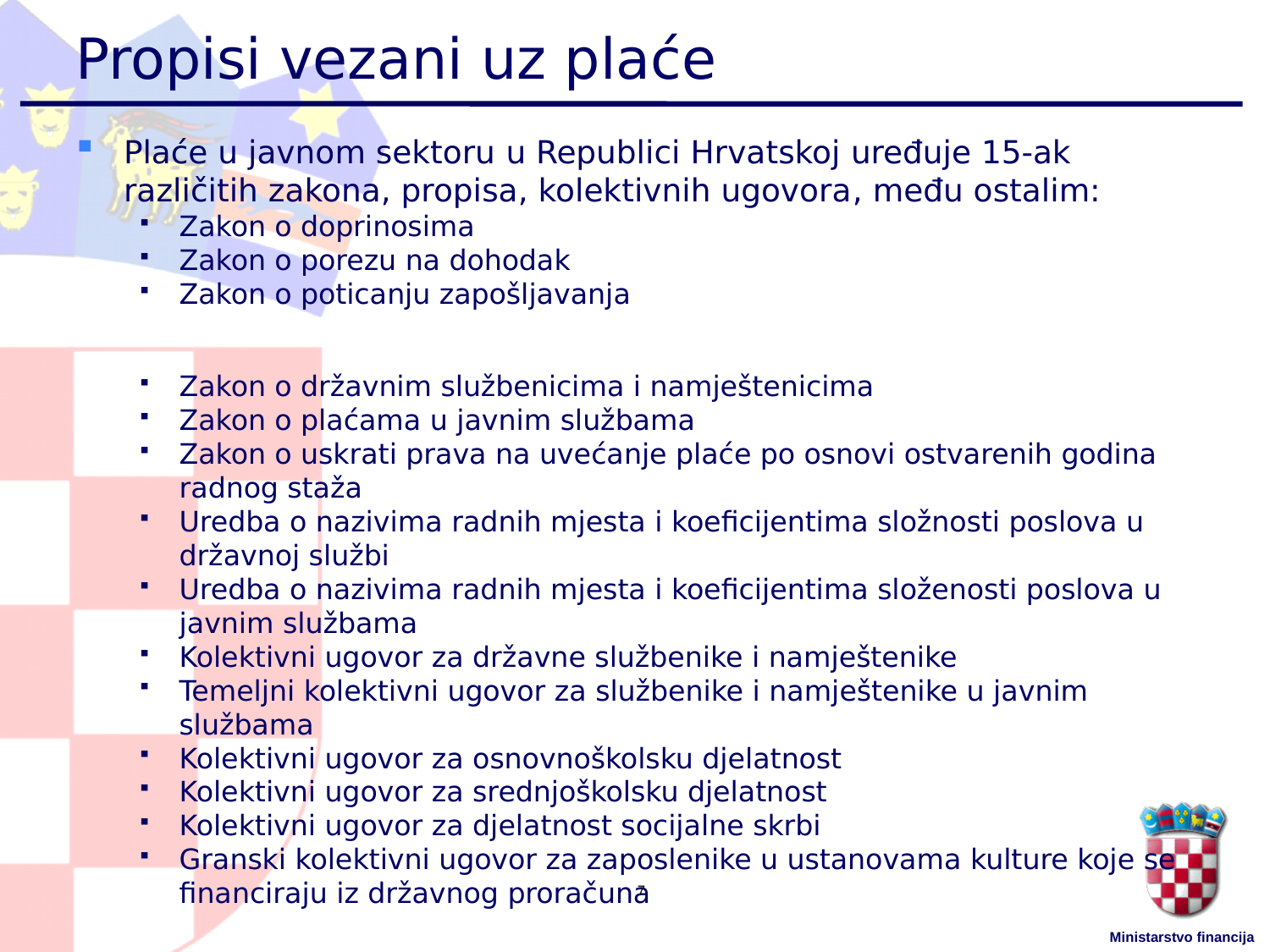

# Propisi vezani uz plaće
Plaće u javnom sektoru u Republici Hrvatskoj uređuje 15-ak različitih zakona, propisa, kolektivnih ugovora, među ostalim:
Zakon o doprinosima
Zakon o porezu na dohodak
Zakon o poticanju zapošljavanja

Zakon o državnim službenicima i namještenicima
Zakon o plaćama u javnim službama
Zakon o uskrati prava na uvećanje plaće po osnovi ostvarenih godina radnog staža
Uredba o nazivima radnih mjesta i koeficijentima složnosti poslova u državnoj službi
Uredba o nazivima radnih mjesta i koeficijentima složenosti poslova u javnim službama
Kolektivni ugovor za državne službenike i namještenike
Temeljni kolektivni ugovor za službenike i namještenike u javnim službama
Kolektivni ugovor za osnovnoškolsku djelatnost
Kolektivni ugovor za srednjoškolsku djelatnost
Kolektivni ugovor za djelatnost socijalne skrbi
Granski kolektivni ugovor za zaposlenike u ustanovama kulture koje se financiraju iz državnog proračuna
7